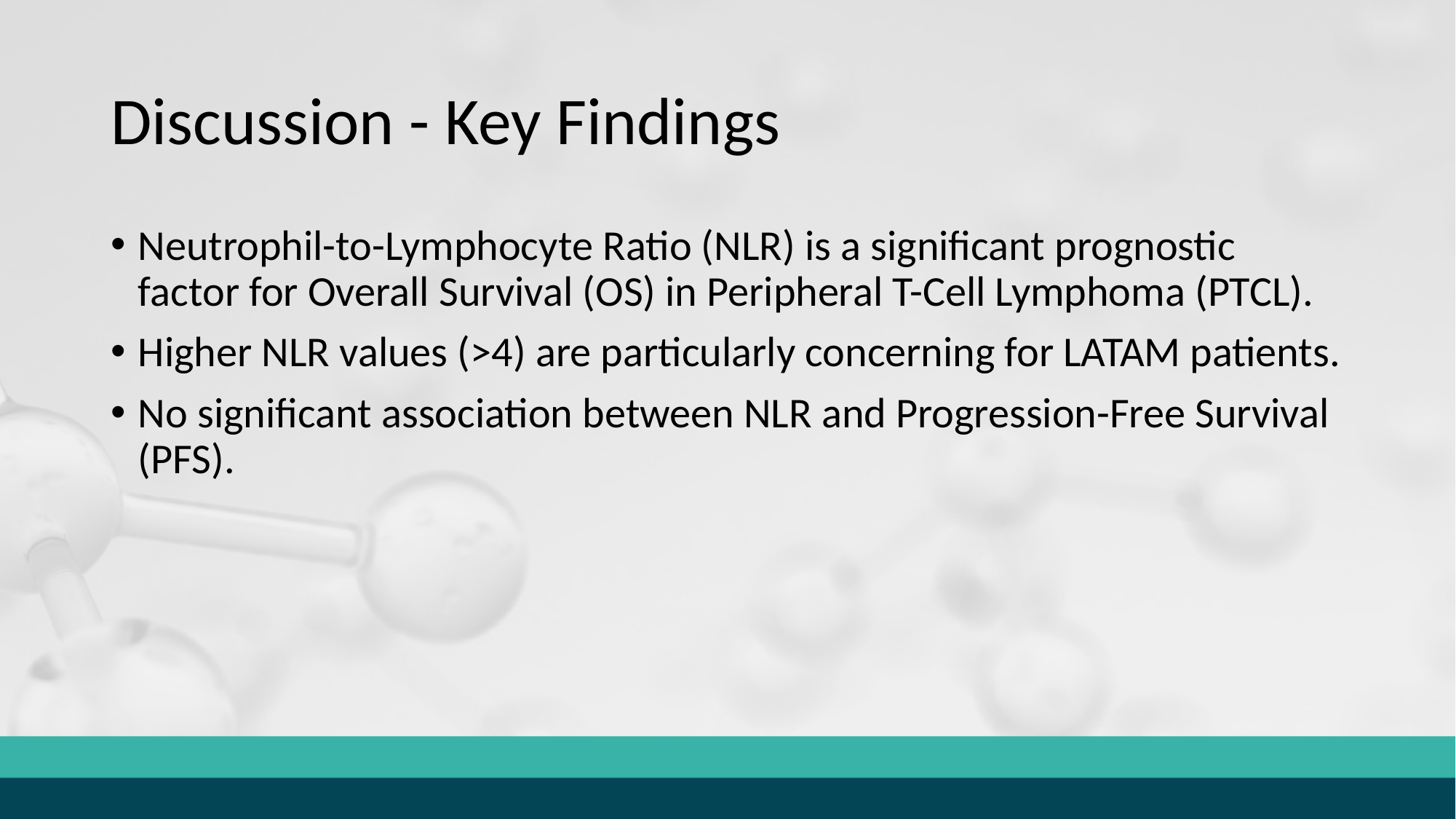

# Discussion - Key Findings
Neutrophil-to-Lymphocyte Ratio (NLR) is a significant prognostic factor for Overall Survival (OS) in Peripheral T-Cell Lymphoma (PTCL).
Higher NLR values (>4) are particularly concerning for LATAM patients.
No significant association between NLR and Progression-Free Survival (PFS).